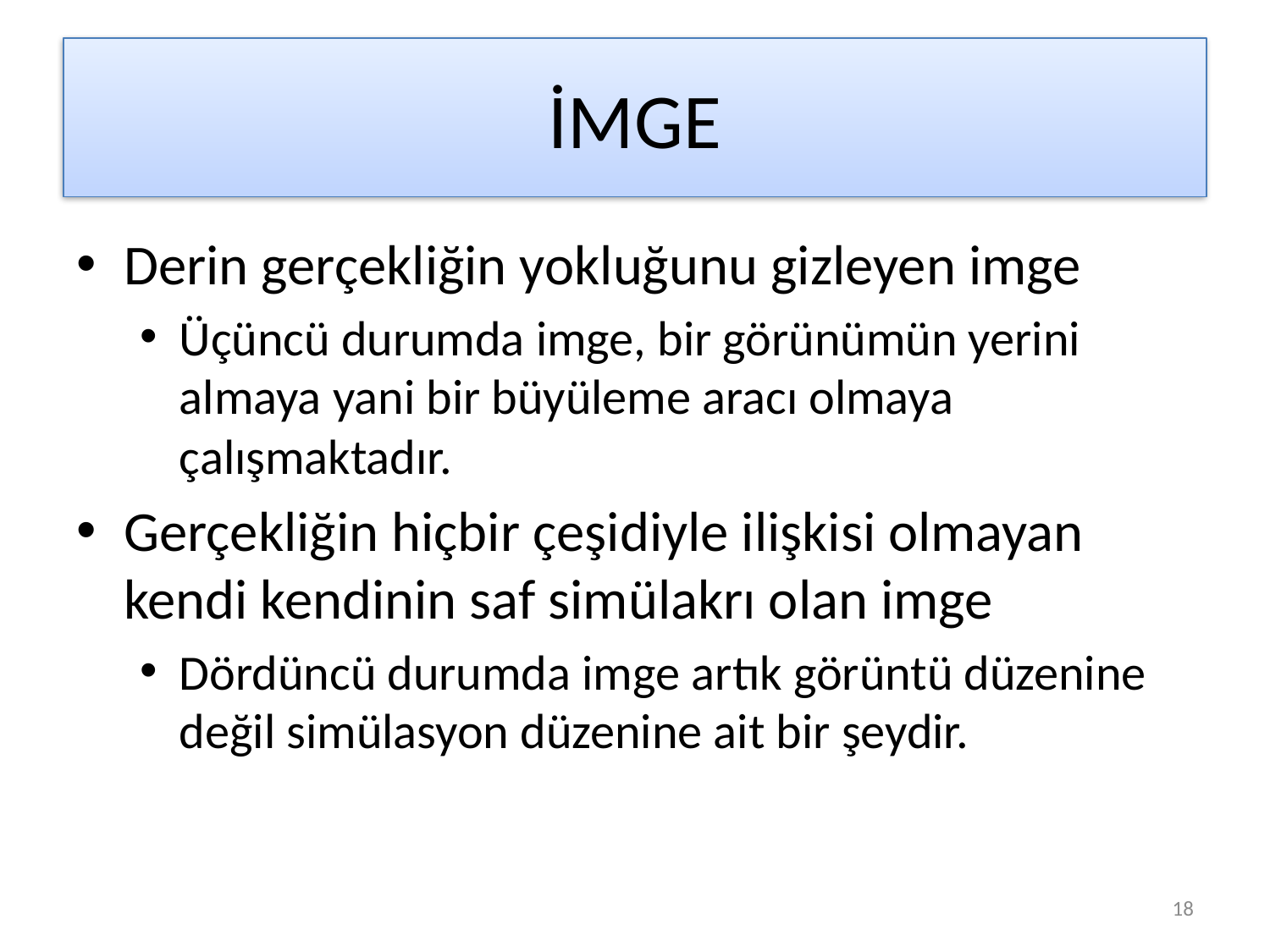

# İMGE
Derin gerçekliğin yokluğunu gizleyen imge
Üçüncü durumda imge, bir görünümün yerini almaya yani bir büyüleme aracı olmaya çalışmaktadır.
Gerçekliğin hiçbir çeşidiyle ilişkisi olmayan kendi kendinin saf simülakrı olan imge
Dördüncü durumda imge artık görüntü düzenine değil simülasyon düzenine ait bir şeydir.
18